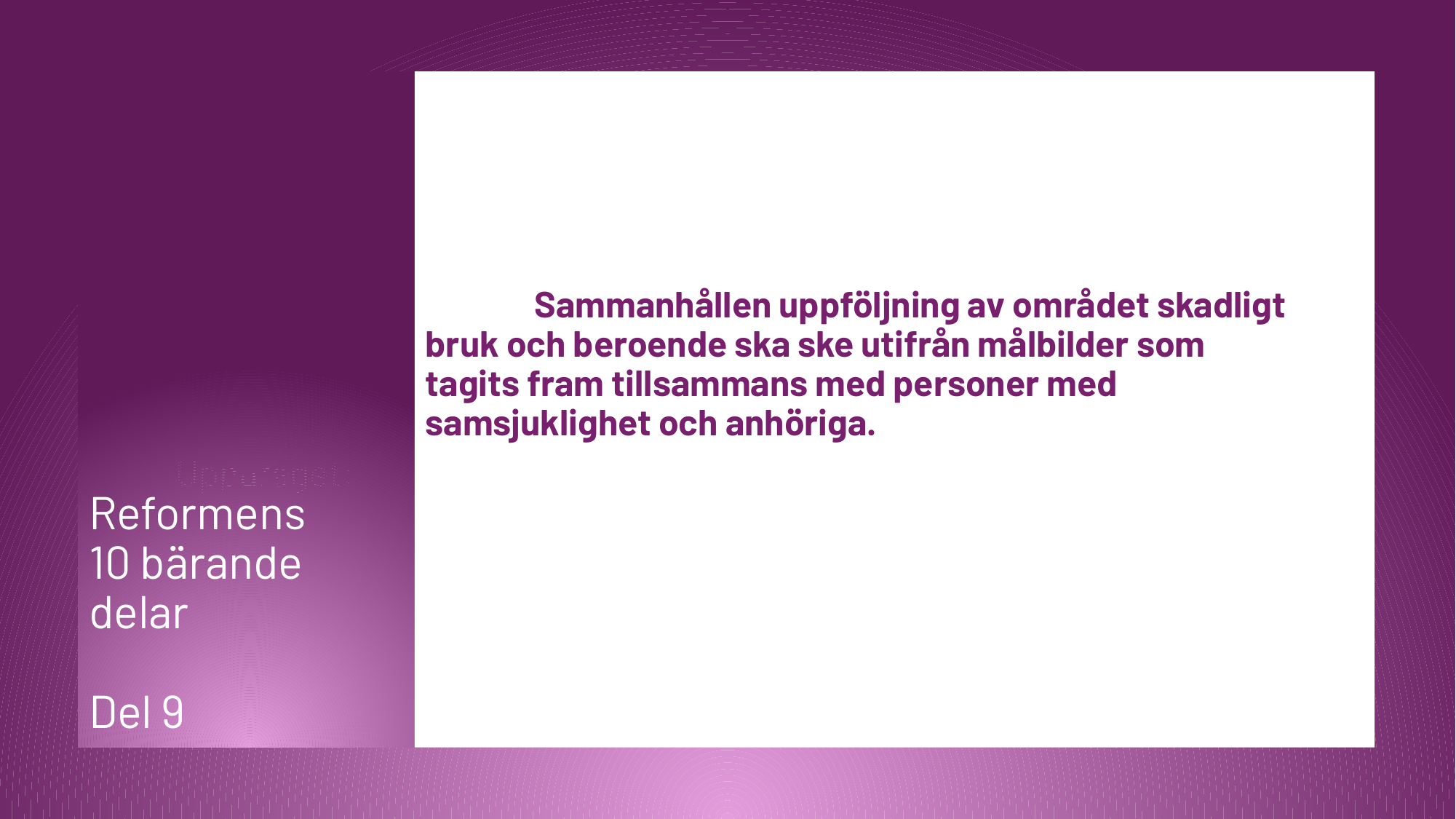

Sammanhållen uppföljning av området skadligt 	bruk och beroende ska ske utifrån målbilder som 	tagits fram tillsammans med personer med 	samsjuklighet och anhöriga.

Reformens
10 bärande
delar

Del 9

#
      Uppdraget: